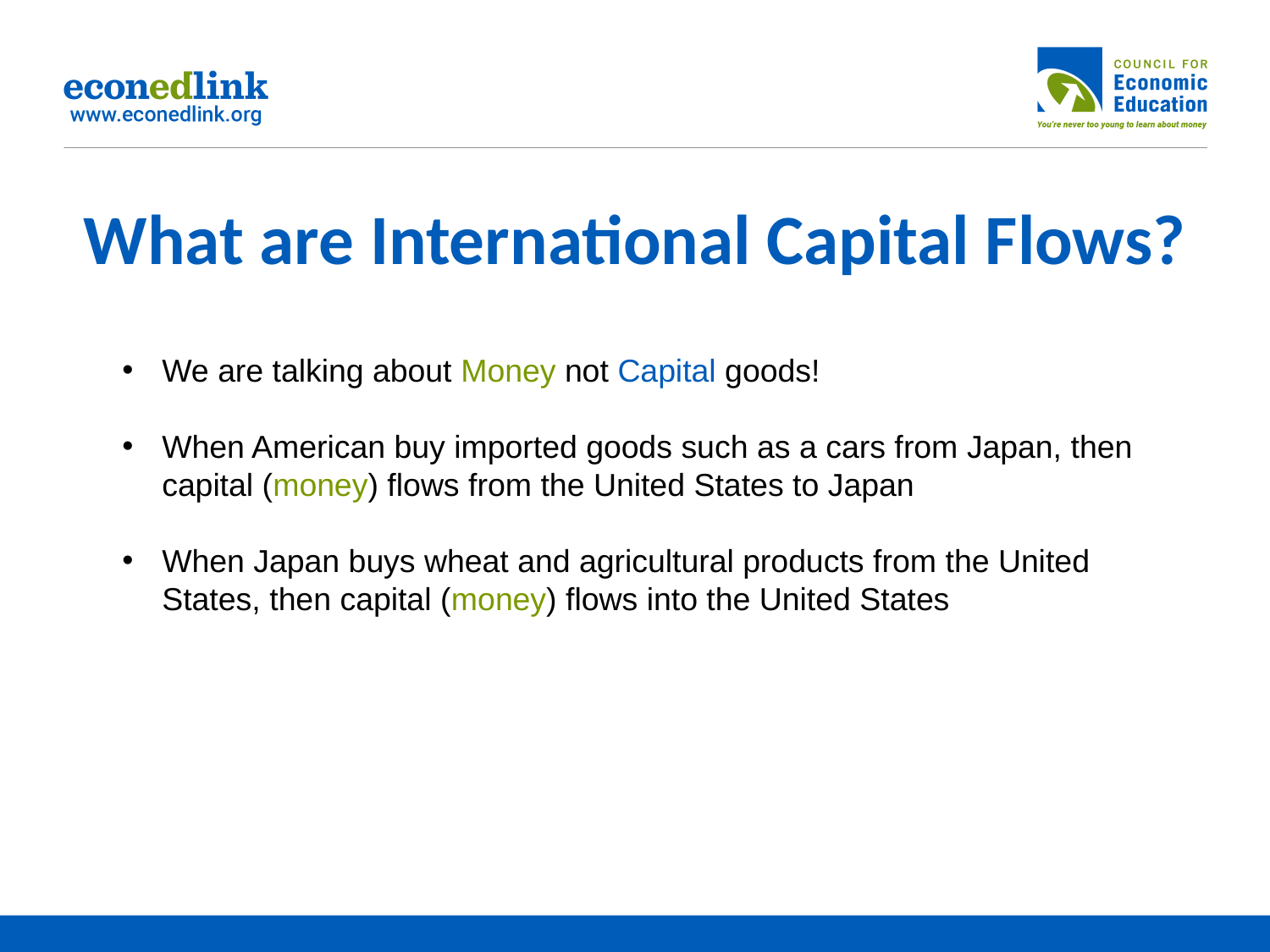

# What are International Capital Flows?
We are talking about Money not Capital goods!

When American buy imported goods such as a cars from Japan, then capital (money) flows from the United States to Japan

When Japan buys wheat and agricultural products from the United States, then capital (money) flows into the United States